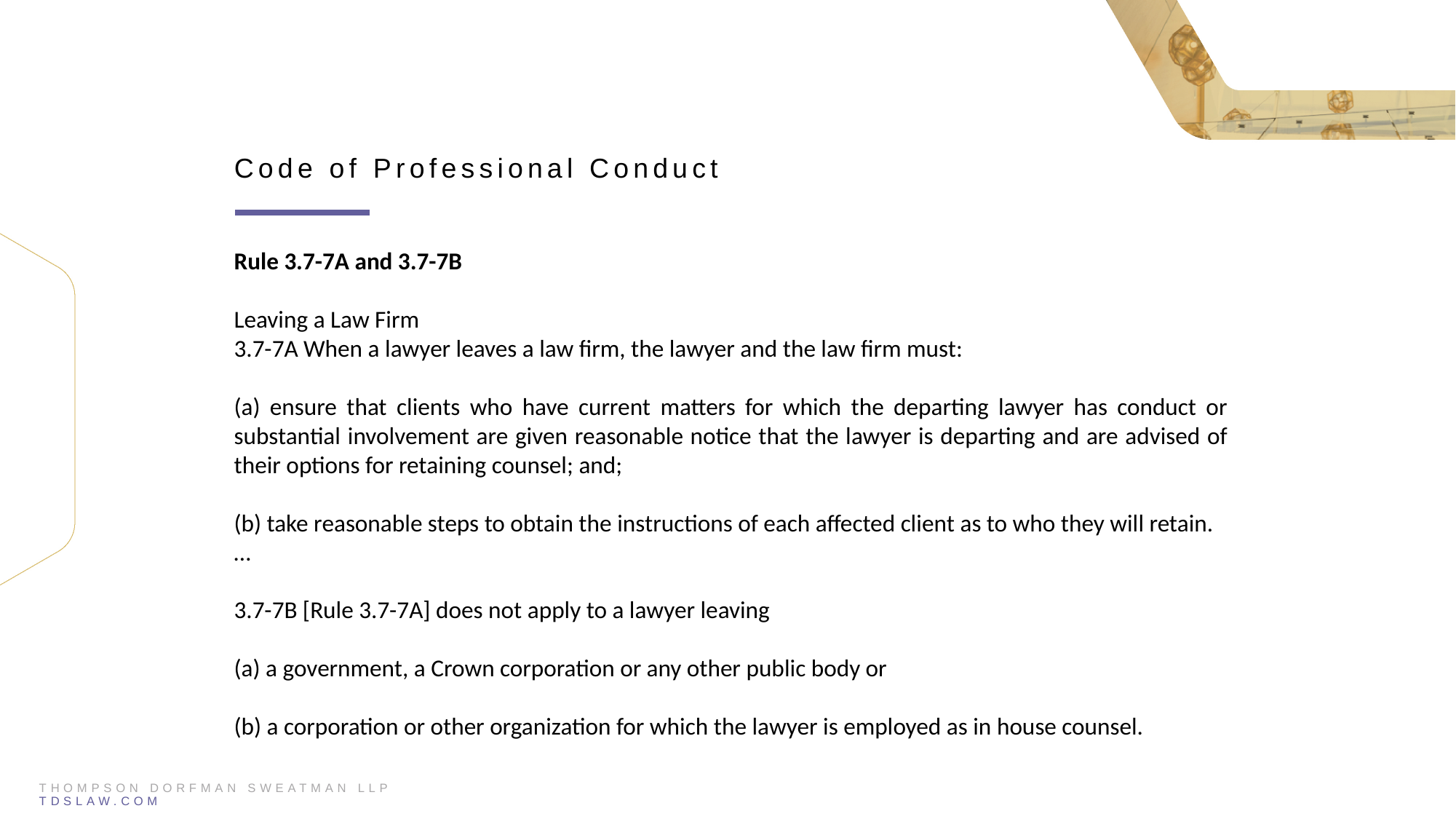

Code of Professional Conduct
Rule 3.7-7A and 3.7-7B

Leaving a Law Firm
3.7-7A When a lawyer leaves a law firm, the lawyer and the law firm must:

(a) ensure that clients who have current matters for which the departing lawyer has conduct or substantial involvement are given reasonable notice that the lawyer is departing and are advised of their options for retaining counsel; and;

(b) take reasonable steps to obtain the instructions of each affected client as to who they will retain.
…

3.7-7B [Rule 3.7-7A] does not apply to a lawyer leaving

(a) a government, a Crown corporation or any other public body or

(b) a corporation or other organization for which the lawyer is employed as in house counsel.